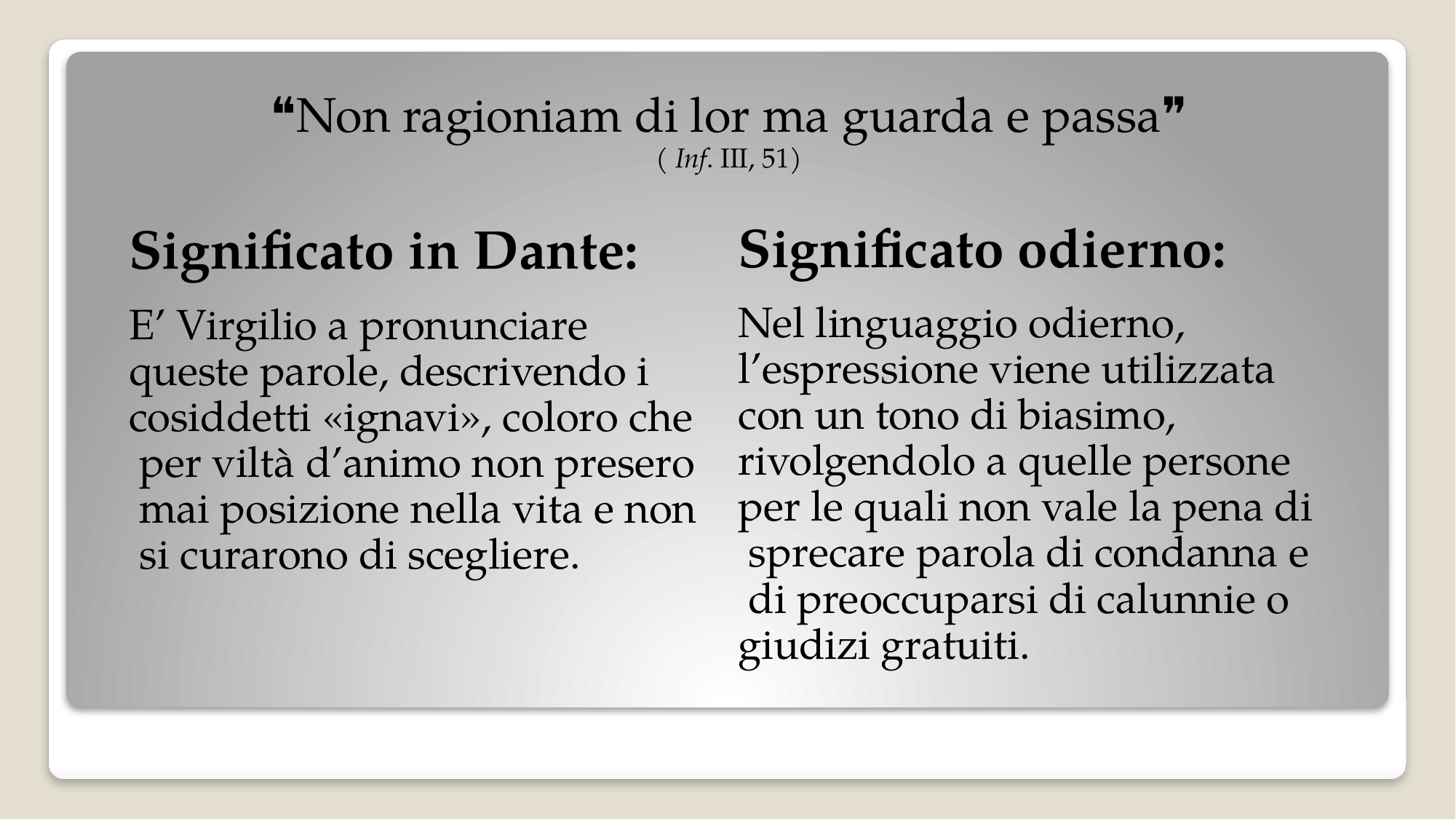

# ❝Non ragioniam di lor ma guarda e passa❞
( Inf. III, 51)
Significato in Dante:
E’ Virgilio a pronunciare  queste parole, descrivendo i  cosiddetti «ignavi», coloro che  per viltà d’animo non presero  mai posizione nella vita e non  si curarono di scegliere.
Significato odierno:
Nel linguaggio odierno,  l’espressione viene utilizzata  con un tono di biasimo,  rivolgendolo a quelle persone  per le quali non vale la pena di  sprecare parola di condanna e  di preoccuparsi di calunnie o  giudizi gratuiti.